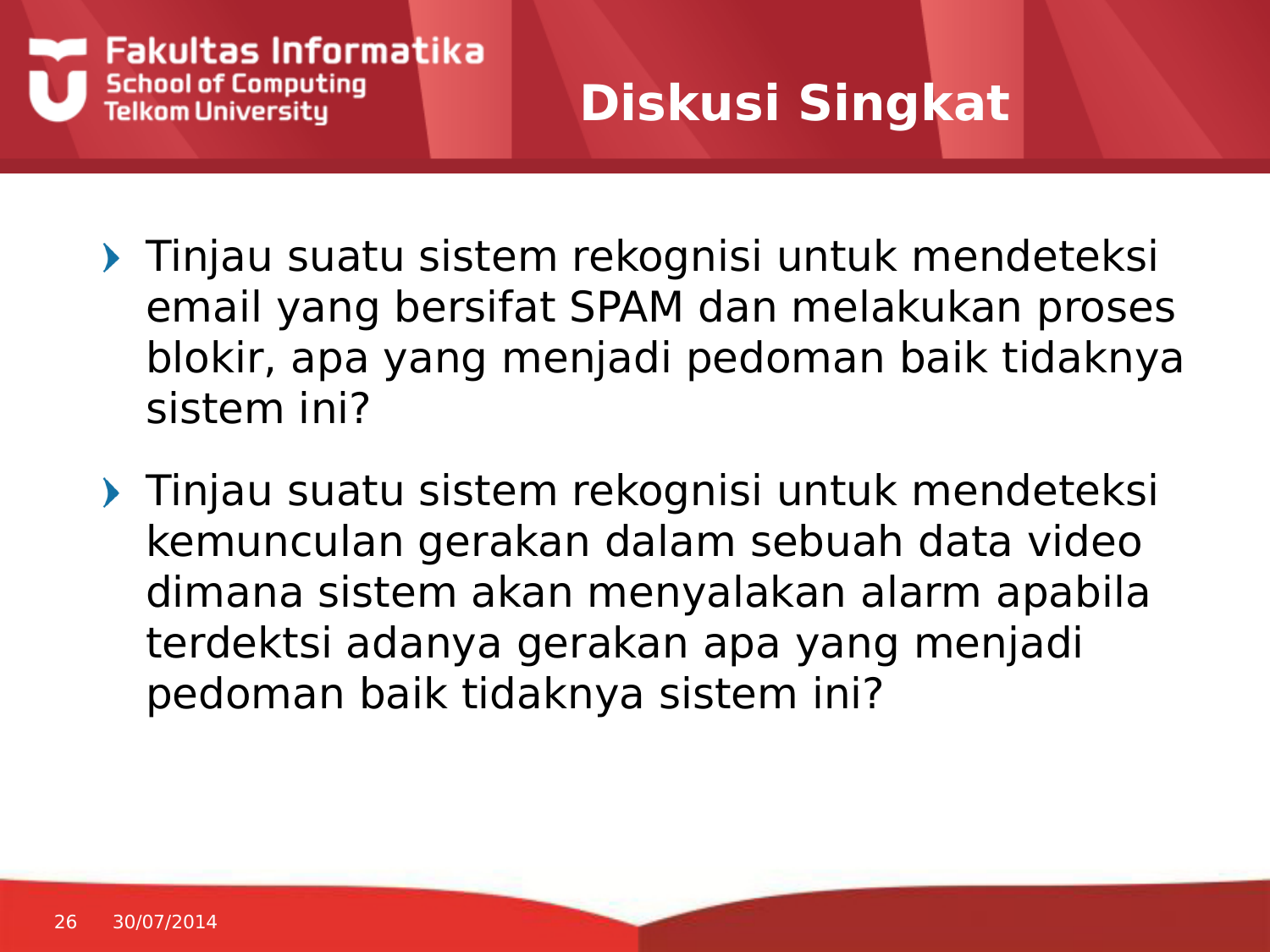

# Diskusi Singkat
Tinjau suatu sistem rekognisi untuk mendeteksi email yang bersifat SPAM dan melakukan proses blokir, apa yang menjadi pedoman baik tidaknya sistem ini?
Tinjau suatu sistem rekognisi untuk mendeteksi kemunculan gerakan dalam sebuah data video dimana sistem akan menyalakan alarm apabila terdektsi adanya gerakan apa yang menjadi pedoman baik tidaknya sistem ini?

26
30/07/2014